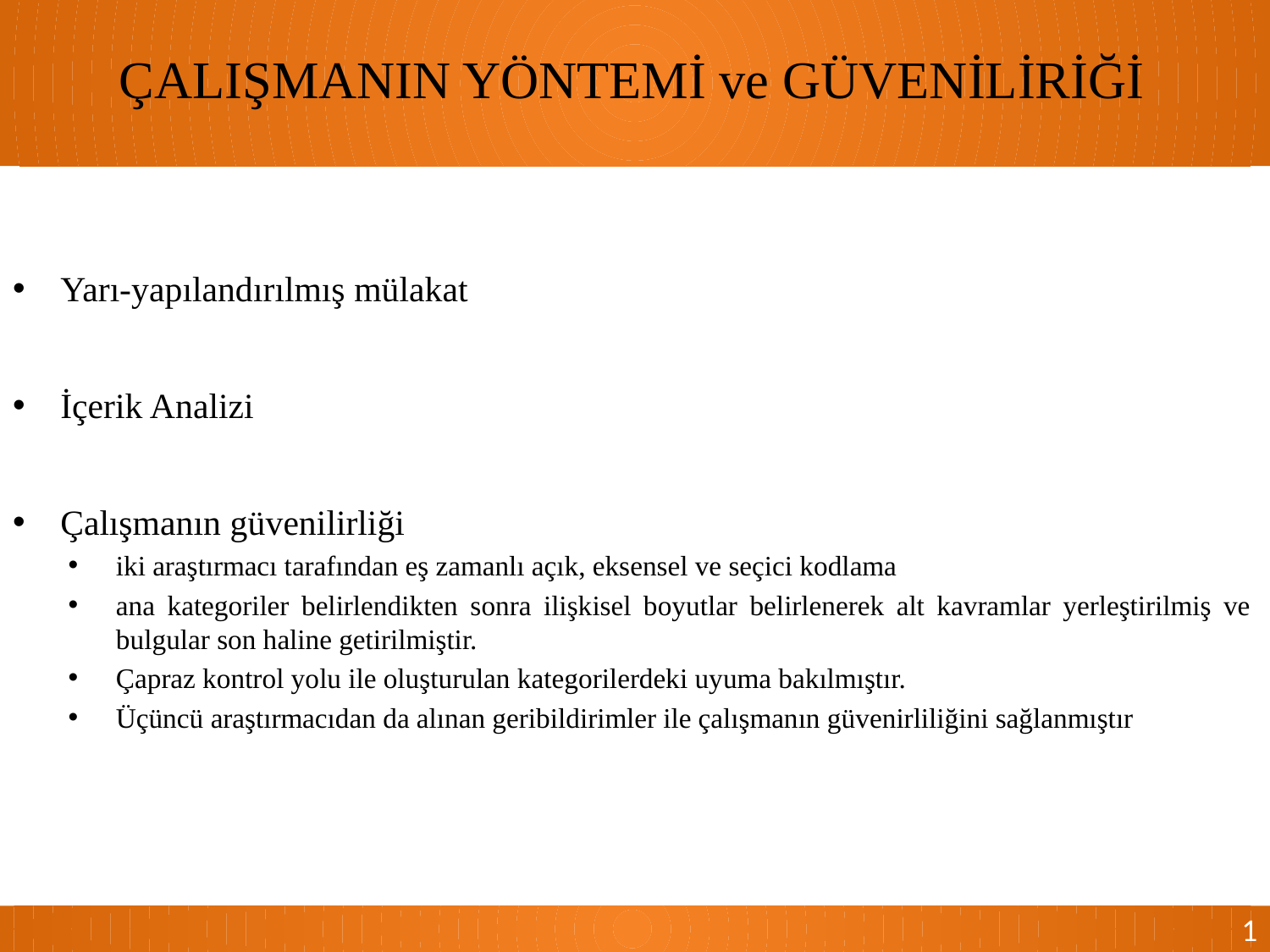

ÇALIŞMANIN YÖNTEMİ ve GÜVENİLİRİĞİ

Yarı-yapılandırılmış mülakat

İçerik Analizi

Çalışmanın güvenilirliği
iki araştırmacı tarafından eş zamanlı açık, eksensel ve seçici kodlama
ana kategoriler belirlendikten sonra ilişkisel boyutlar belirlenerek alt kavramlar yerleştirilmiş ve bulgular son haline getirilmiştir.
Çapraz kontrol yolu ile oluşturulan kategorilerdeki uyuma bakılmıştır.
Üçüncü araştırmacıdan da alınan geribildirimler ile çalışmanın güvenirliliğini sağlanmıştır

1